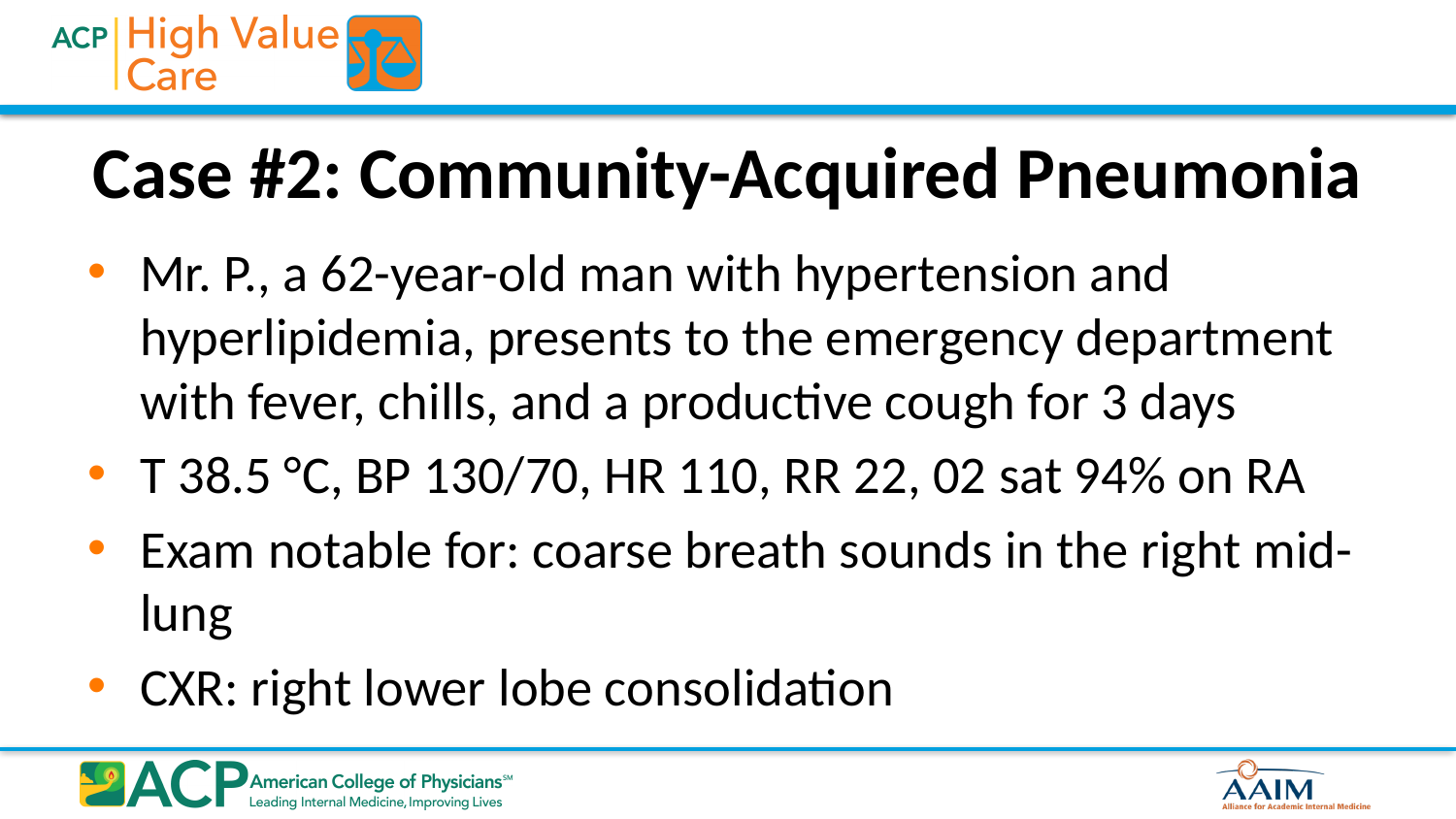

# Case #2: Community-Acquired Pneumonia
Mr. P., a 62-year-old man with hypertension and hyperlipidemia, presents to the emergency department with fever, chills, and a productive cough for 3 days
T 38.5 °C, BP 130/70, HR 110, RR 22, 02 sat 94% on RA
Exam notable for: coarse breath sounds in the right mid-lung
CXR: right lower lobe consolidation